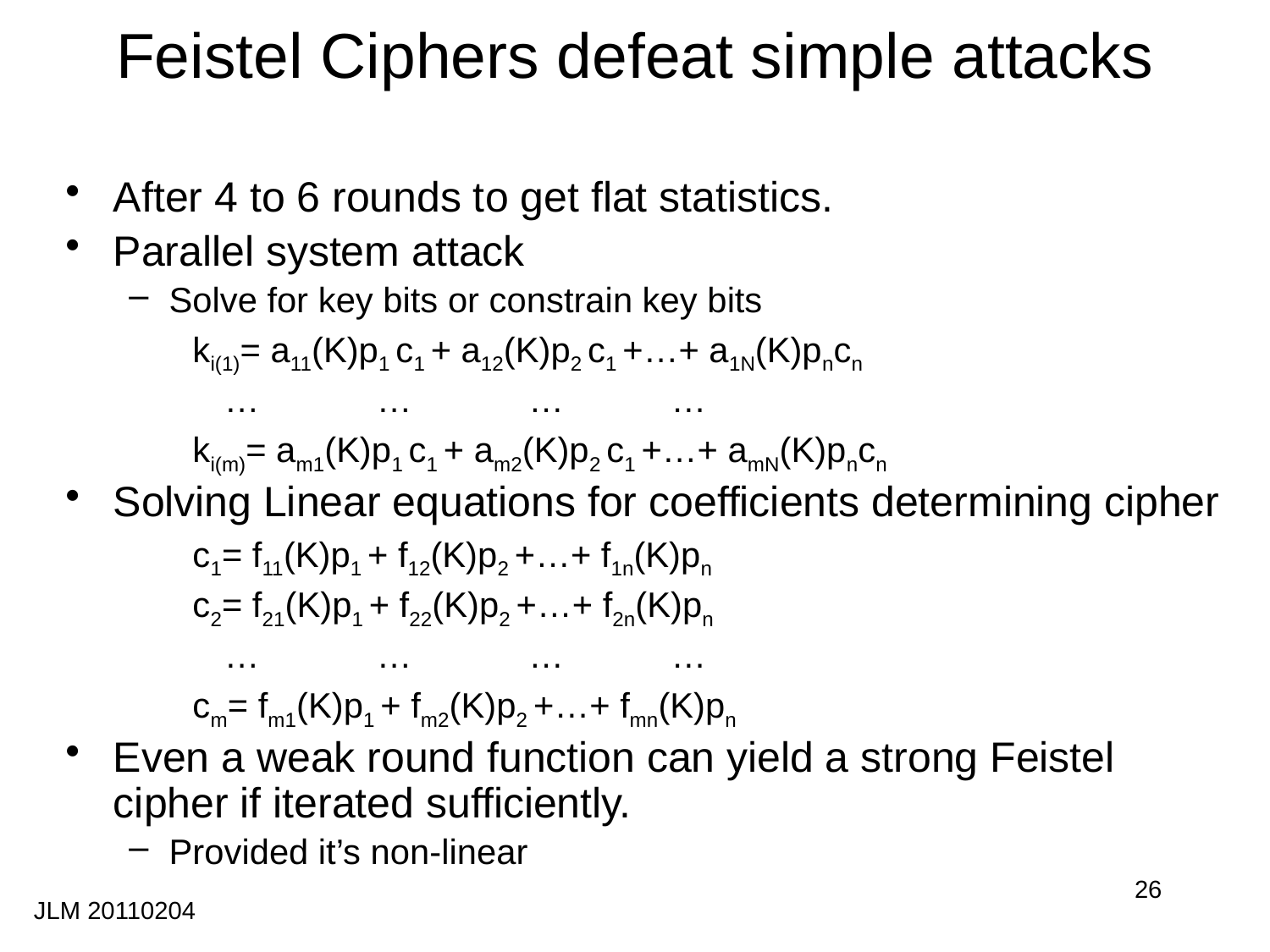

# Feistel Ciphers defeat simple attacks
After 4 to 6 rounds to get flat statistics.
Parallel system attack
Solve for key bits or constrain key bits
ki(1)= a11(K)p1 c1 + a12(K)p2 c1 +…+ a1N(K)pncn
	…            …            …           …
ki(m)= am1(K)p1 c1 + am2(K)p2 c1 +…+ amN(K)pncn
Solving Linear equations for coefficients determining cipher
c1= f11(K)p1 + f12(K)p2 +…+ f1n(K)pn
c2= f21(K)p1 + f22(K)p2 +…+ f2n(K)pn
	…            …            …           …
cm= fm1(K)p1 + fm2(K)p2 +…+ fmn(K)pn
Even a weak round function can yield a strong Feistel cipher if iterated sufficiently.
Provided it’s non-linear
26
JLM 20110204